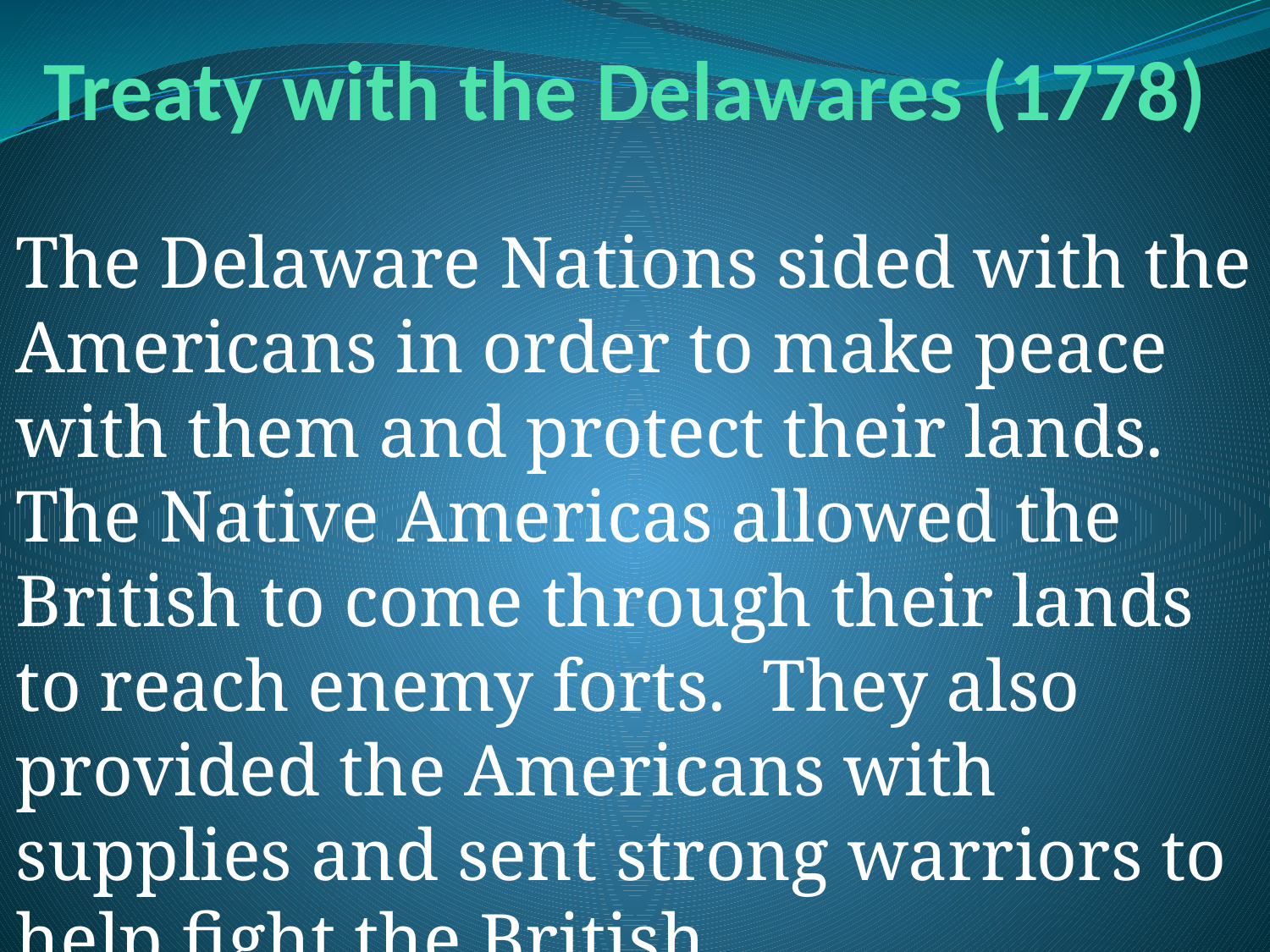

# Treaty with the Delawares (1778)
The Delaware Nations sided with the Americans in order to make peace with them and protect their lands.  The Native Americas allowed the British to come through their lands to reach enemy forts.  They also provided the Americans with supplies and sent strong warriors to help fight the British.